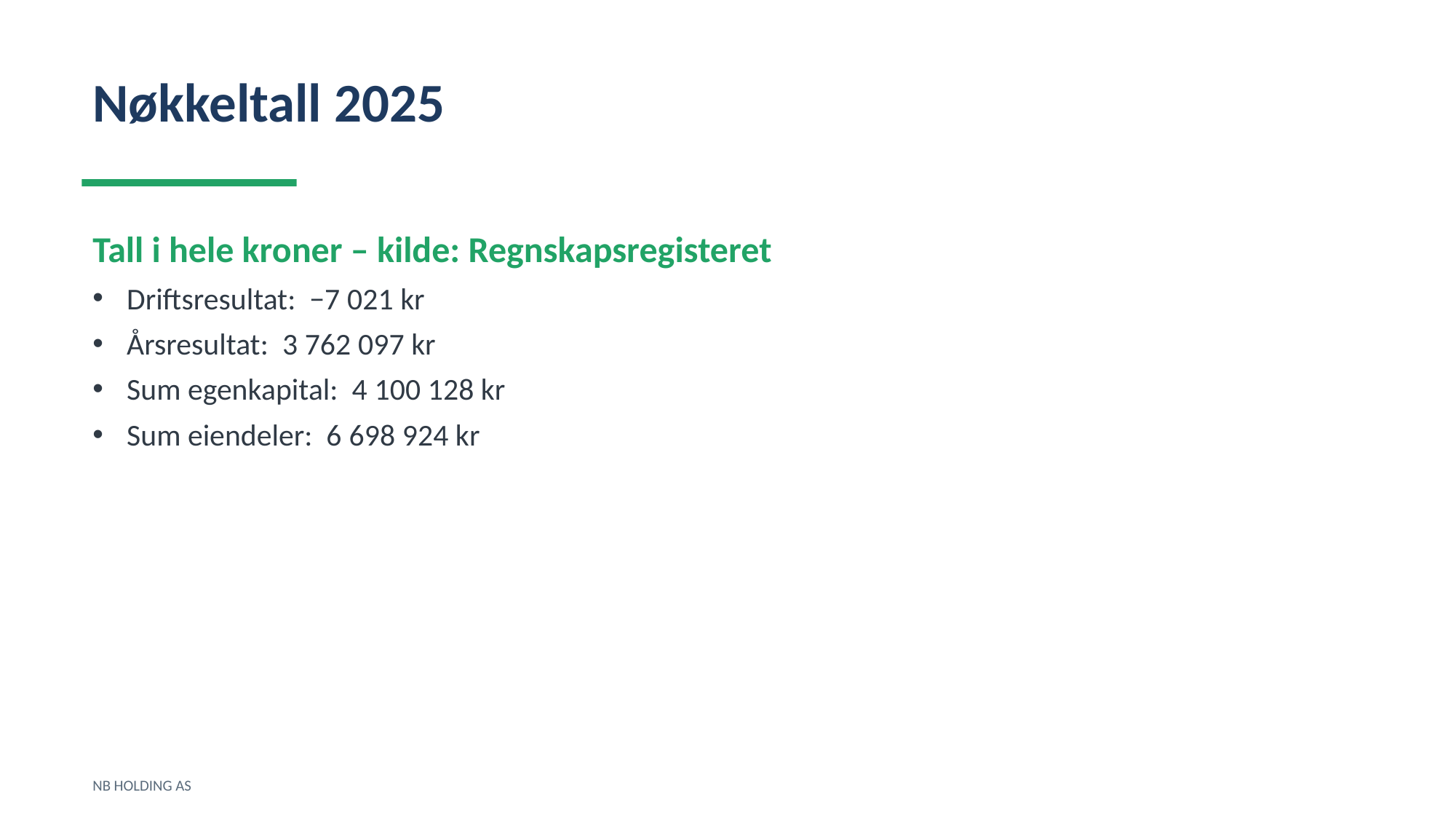

Nøkkeltall 2025

Tall i hele kroner – kilde: Regnskapsregisteret
Driftsresultat:  −7 021 kr
Årsresultat:  3 762 097 kr
Sum egenkapital:  4 100 128 kr
Sum eiendeler:  6 698 924 kr
NB HOLDING AS